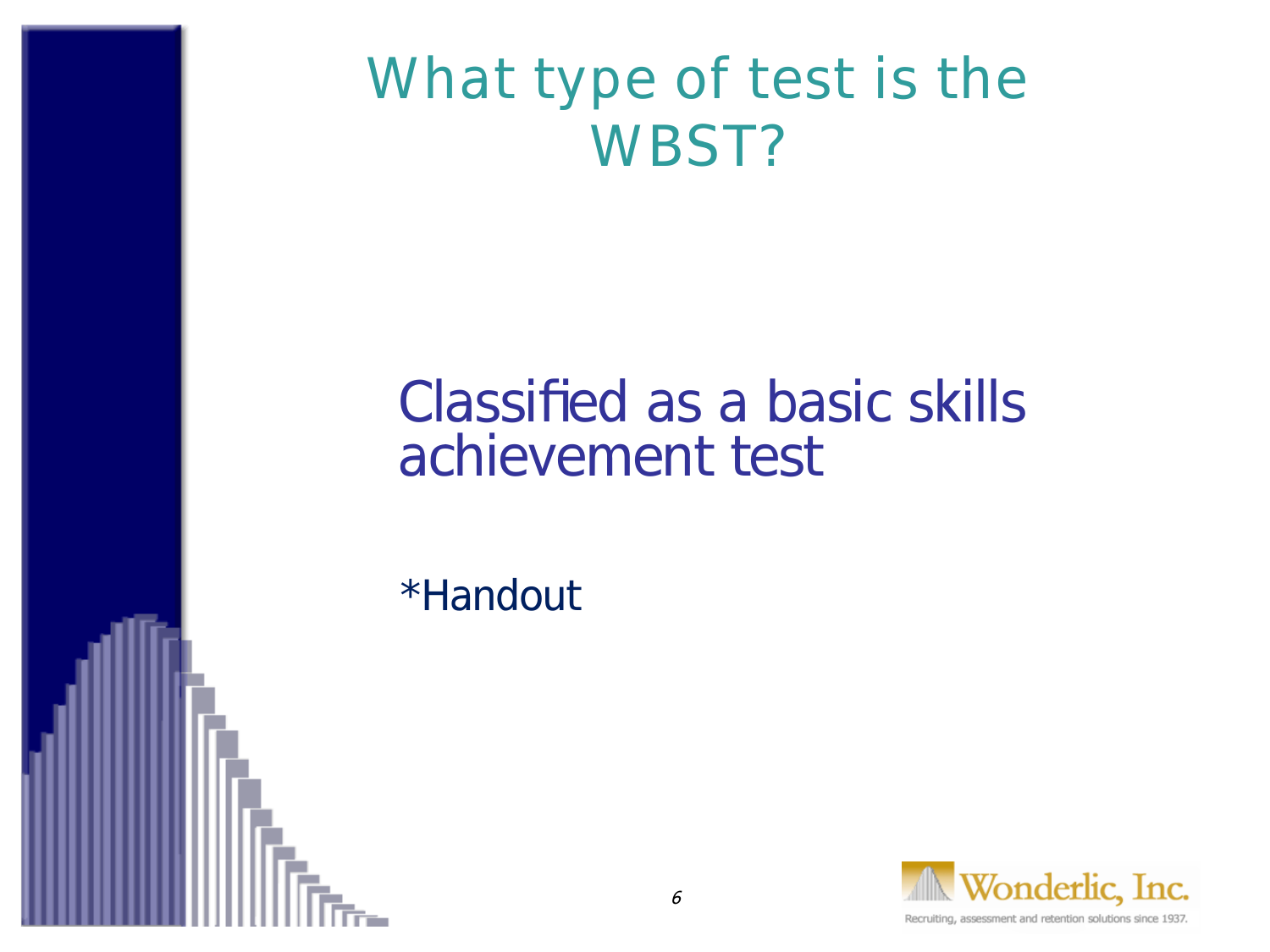

# What type of test is the WBST?

Classified as a basic skills achievement test

*Handout

6